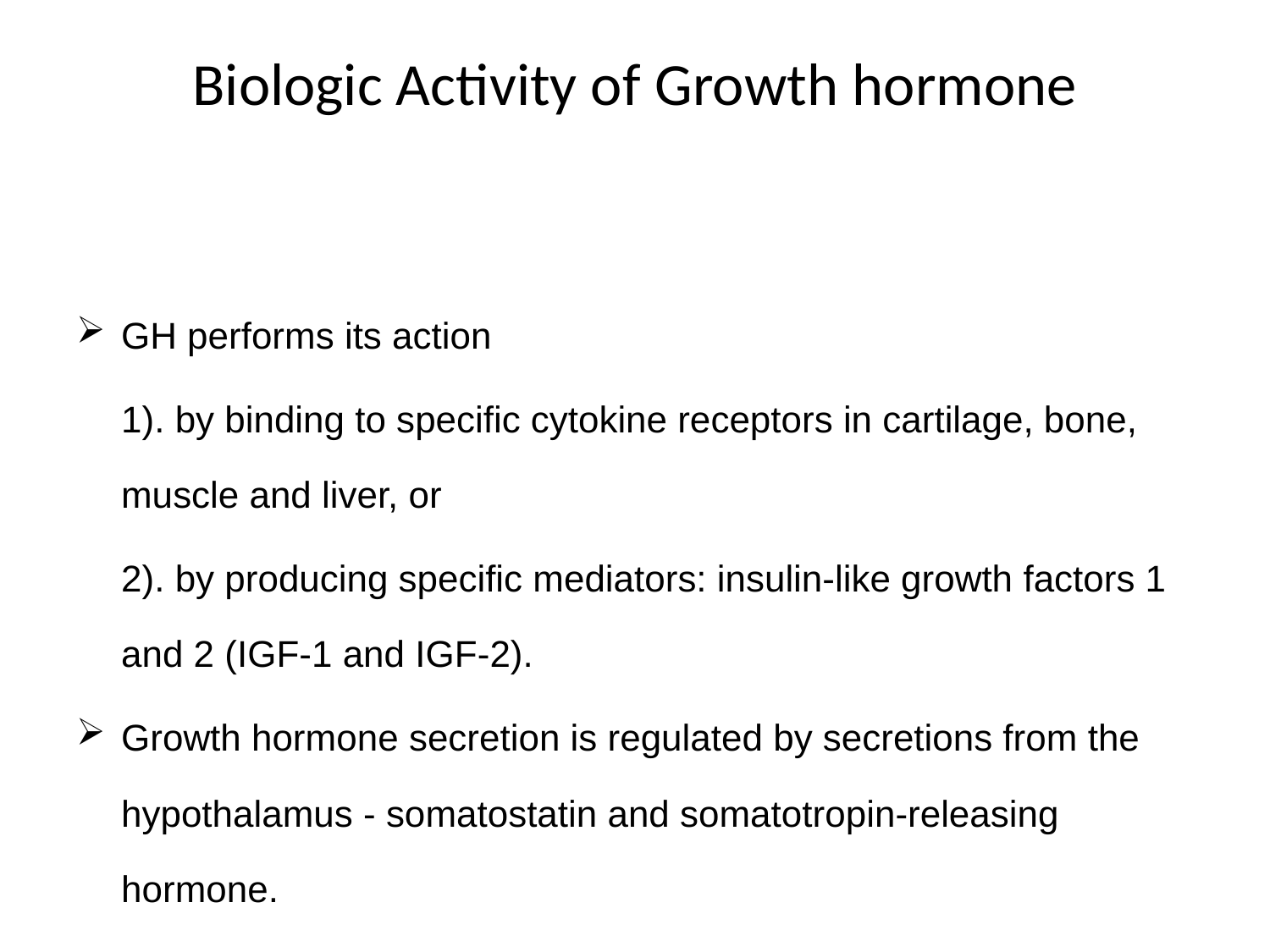

# Biologic Activity of Growth hormone

GH performs its action
	1). by binding to specific cytokine receptors in cartilage, bone, muscle and liver, or
	2). by producing specific mediators: insulin-like growth factors 1 and 2 (IGF-1 and IGF-2).
Growth hormone secretion is regulated by secretions from the hypothalamus - somatostatin and somatotropin-releasing hormone.